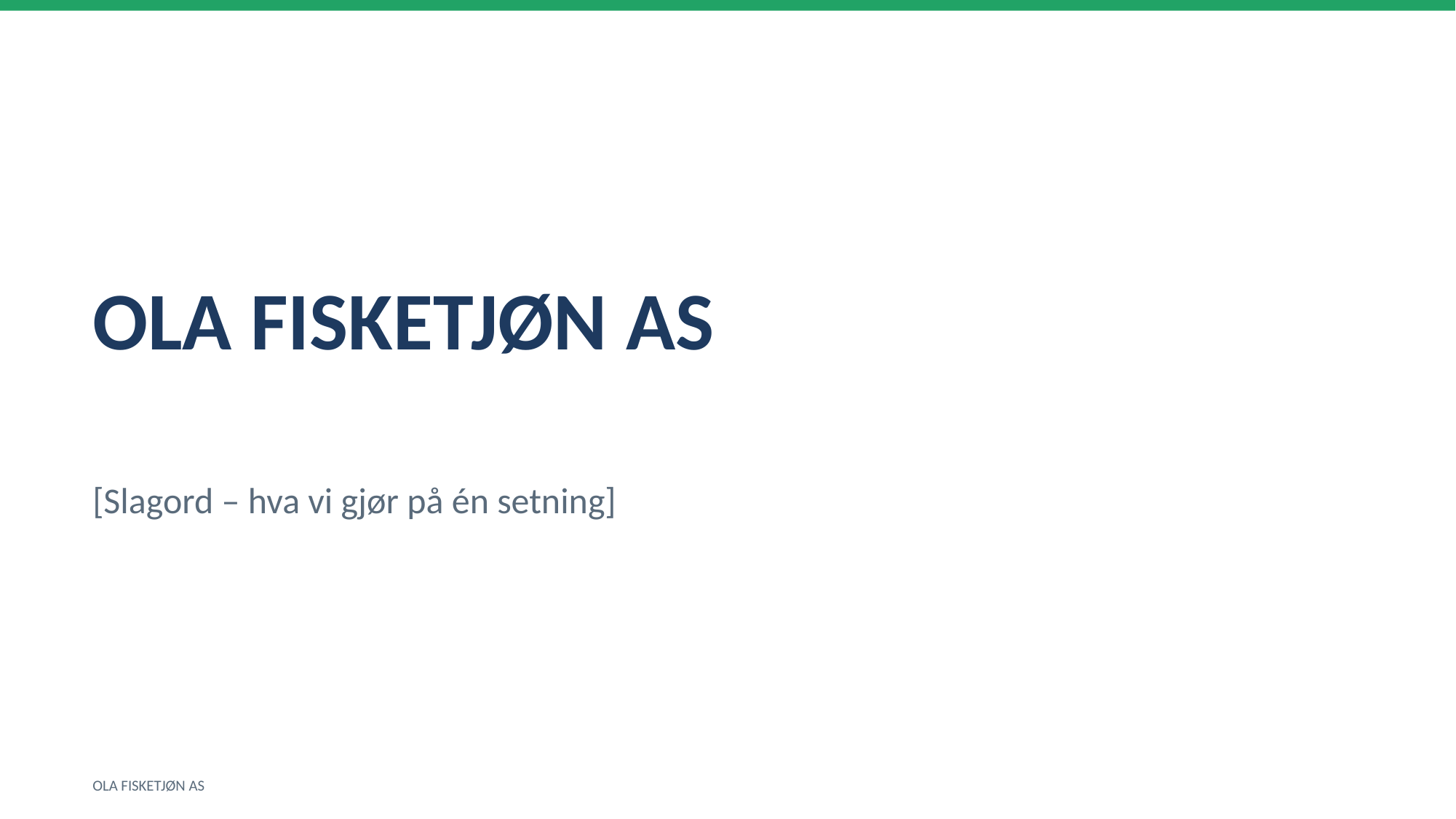

OLA FISKETJØN AS
[Slagord – hva vi gjør på én setning]
OLA FISKETJØN AS